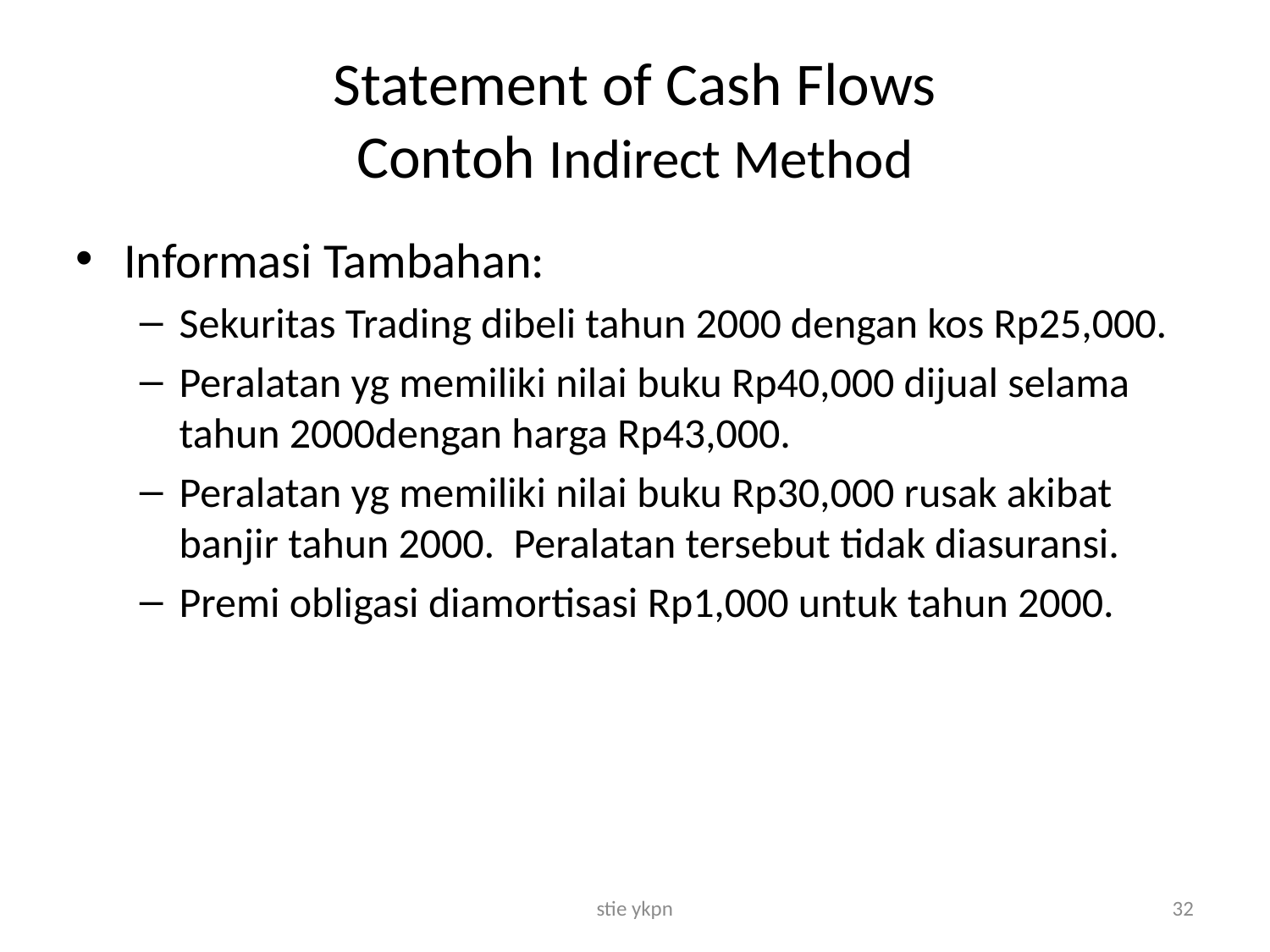

# Statement of Cash Flows Contoh Indirect Method
Informasi Tambahan:
Sekuritas Trading dibeli tahun 2000 dengan kos Rp25,000.
Peralatan yg memiliki nilai buku Rp40,000 dijual selama tahun 2000dengan harga Rp43,000.
Peralatan yg memiliki nilai buku Rp30,000 rusak akibat banjir tahun 2000.  Peralatan tersebut tidak diasuransi.
Premi obligasi diamortisasi Rp1,000 untuk tahun 2000.
stie ykpn
32